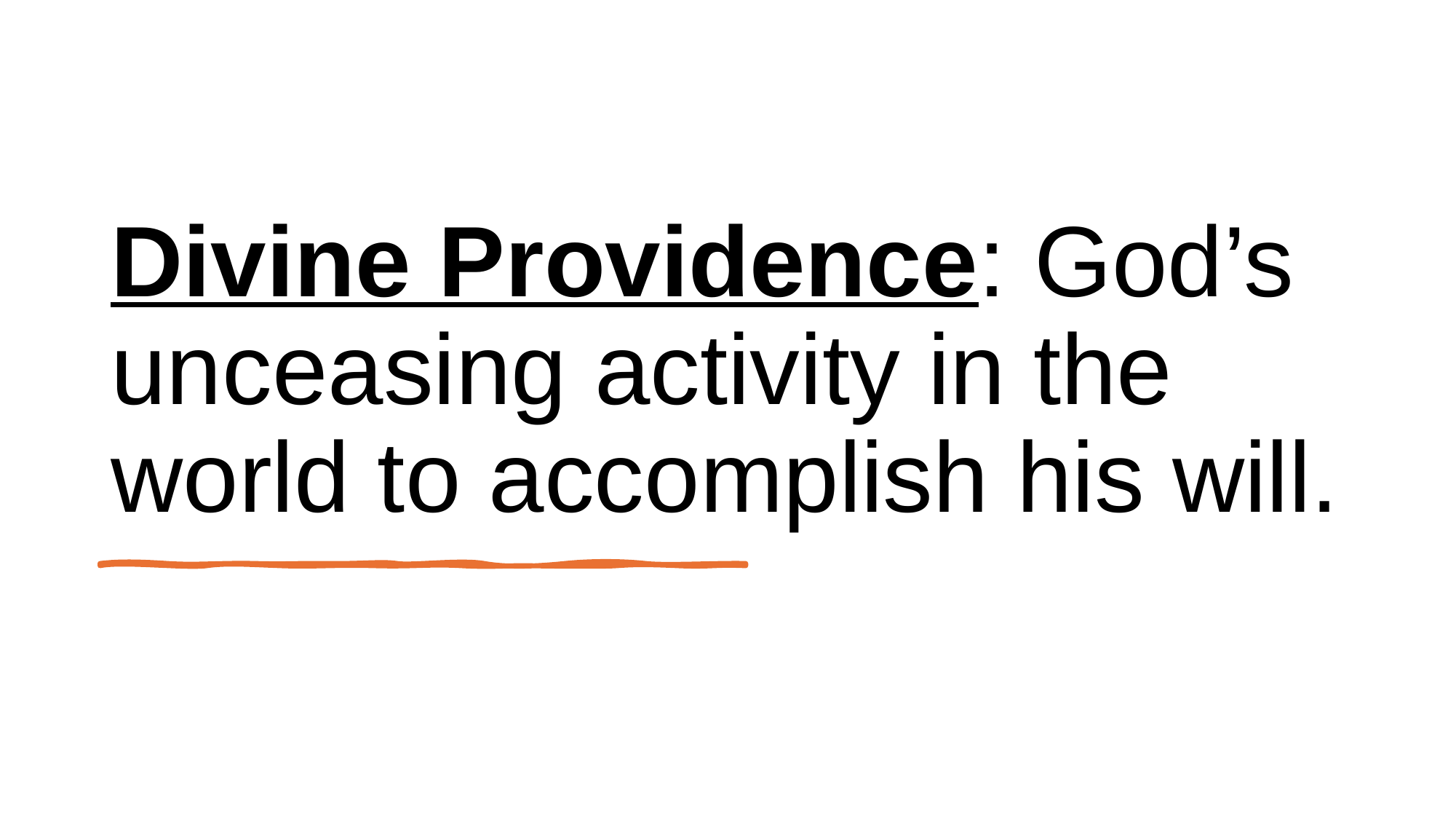

# Divine Providence: God’s unceasing activity in the world to accomplish his will.